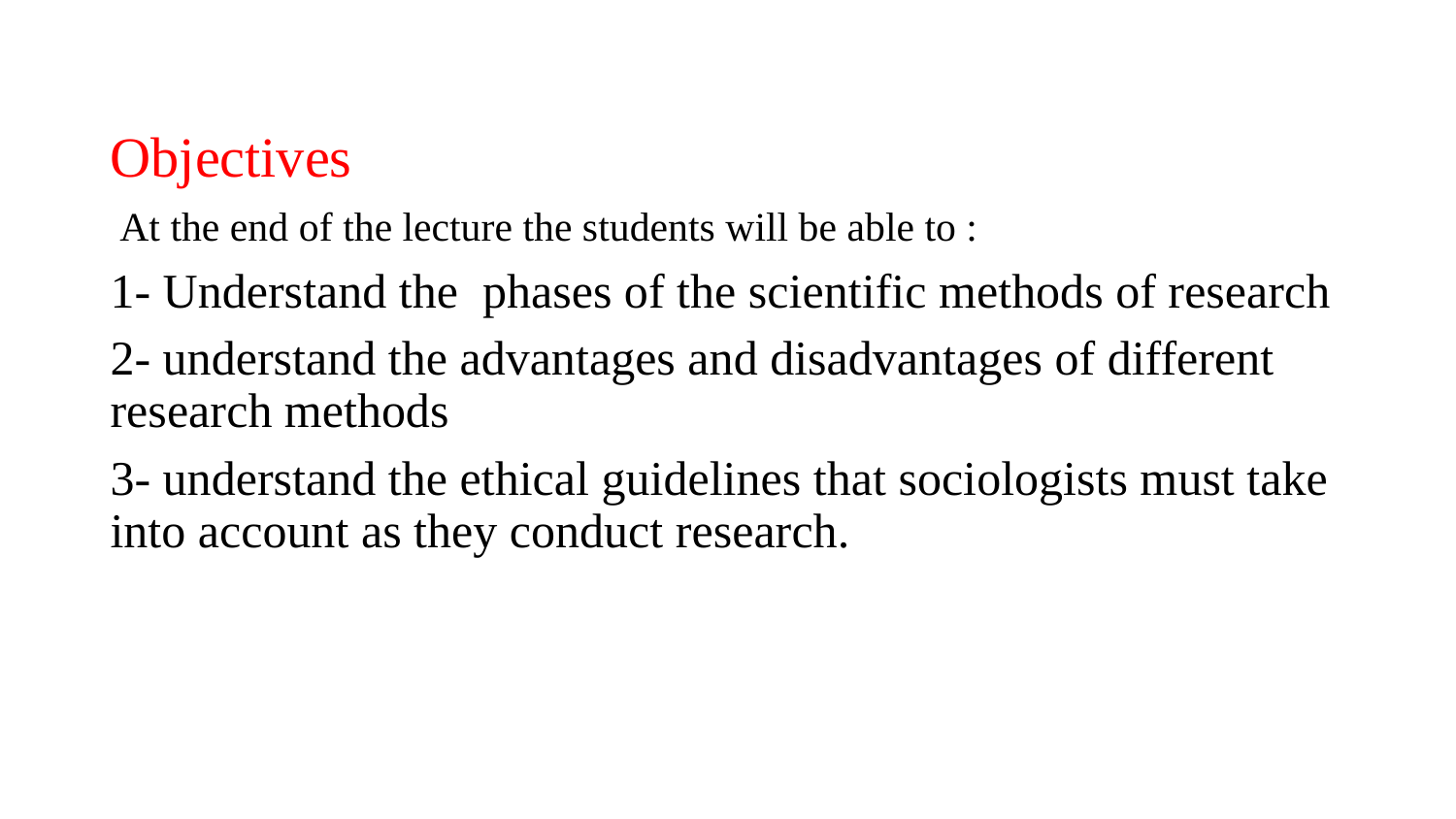

Objectives
 At the end of the lecture the students will be able to :
1- Understand the  phases of the scientific methods of research
2- understand the advantages and disadvantages of different research methods
3- understand the ethical guidelines that sociologists must take into account as they conduct research.